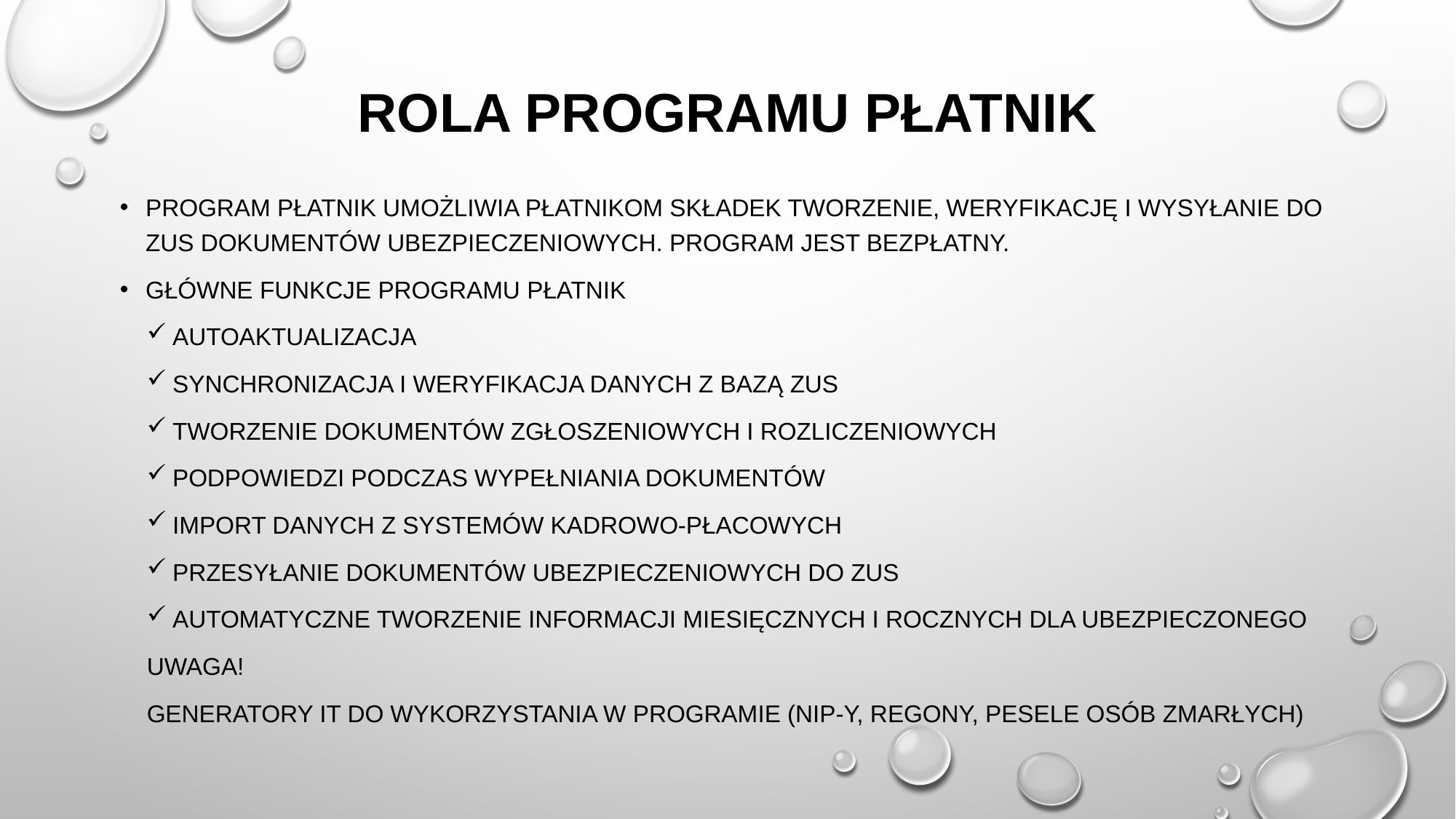

# Rola programu płatnik
Program Płatnik umożliwia płatnikom składek tworzenie, weryfikację i wysyłanie do ZUS dokumentów ubezpieczeniowych. Program jest bezpłatny.
Główne funkcje programu Płatnik
autoaktualizacja
synchronizacja i weryfikacja danych z bazą ZUS
tworzenie dokumentów zgłoszeniowych i rozliczeniowych
podpowiedzi podczas wypełniania dokumentów
import danych z systemów kadrowo-płacowych
przesyłanie dokumentów ubezpieczeniowych do ZUS
automatyczne tworzenie informacji miesięcznych i rocznych dla ubezpieczonego
Uwaga!
Generatory It do wykorzystania w programie (nip-y, regony, pesele osób zmarłych)